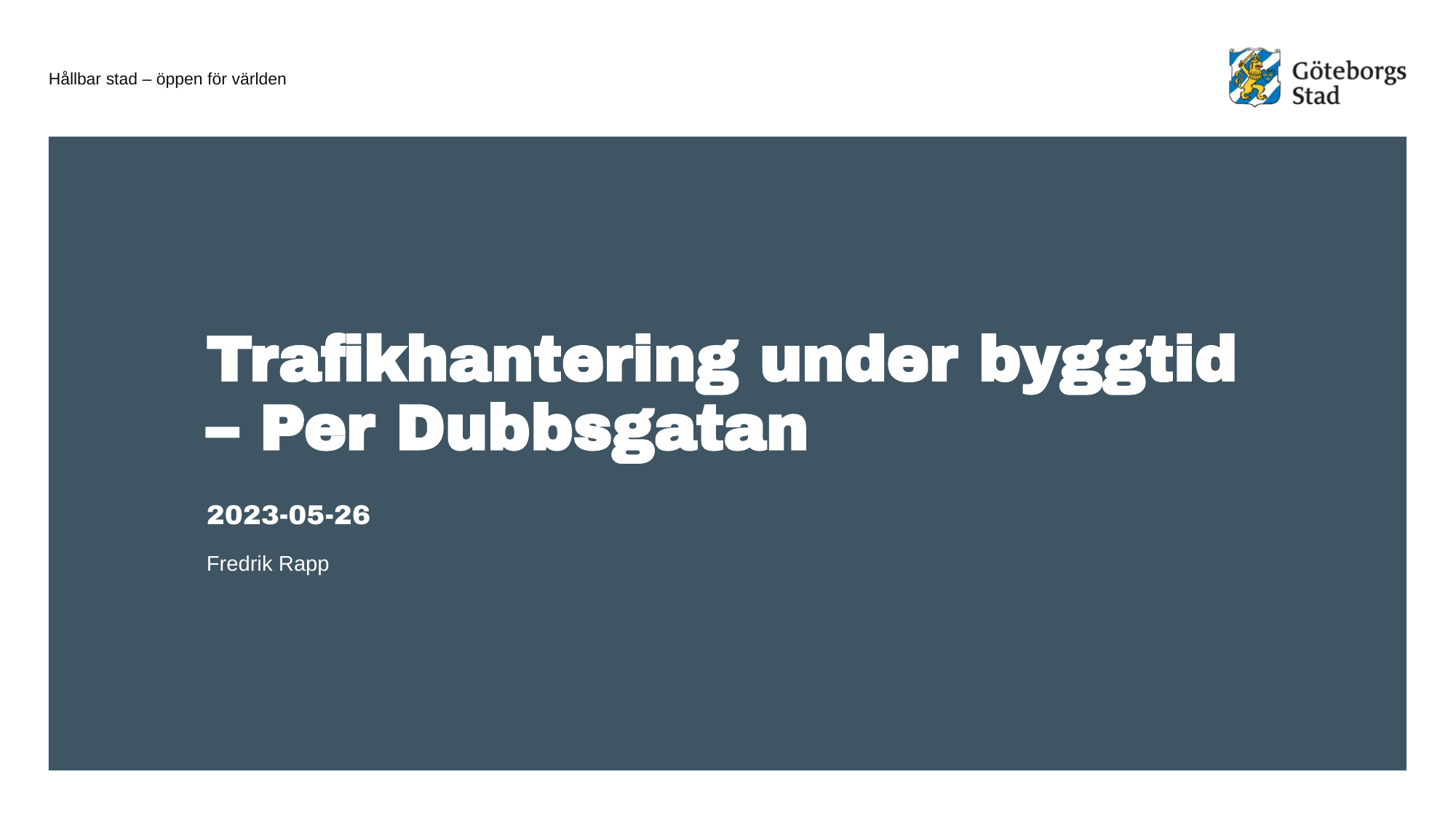

# Trafikhantering under byggtid – Per Dubbsgatan
2023-05-26
Fredrik Rapp